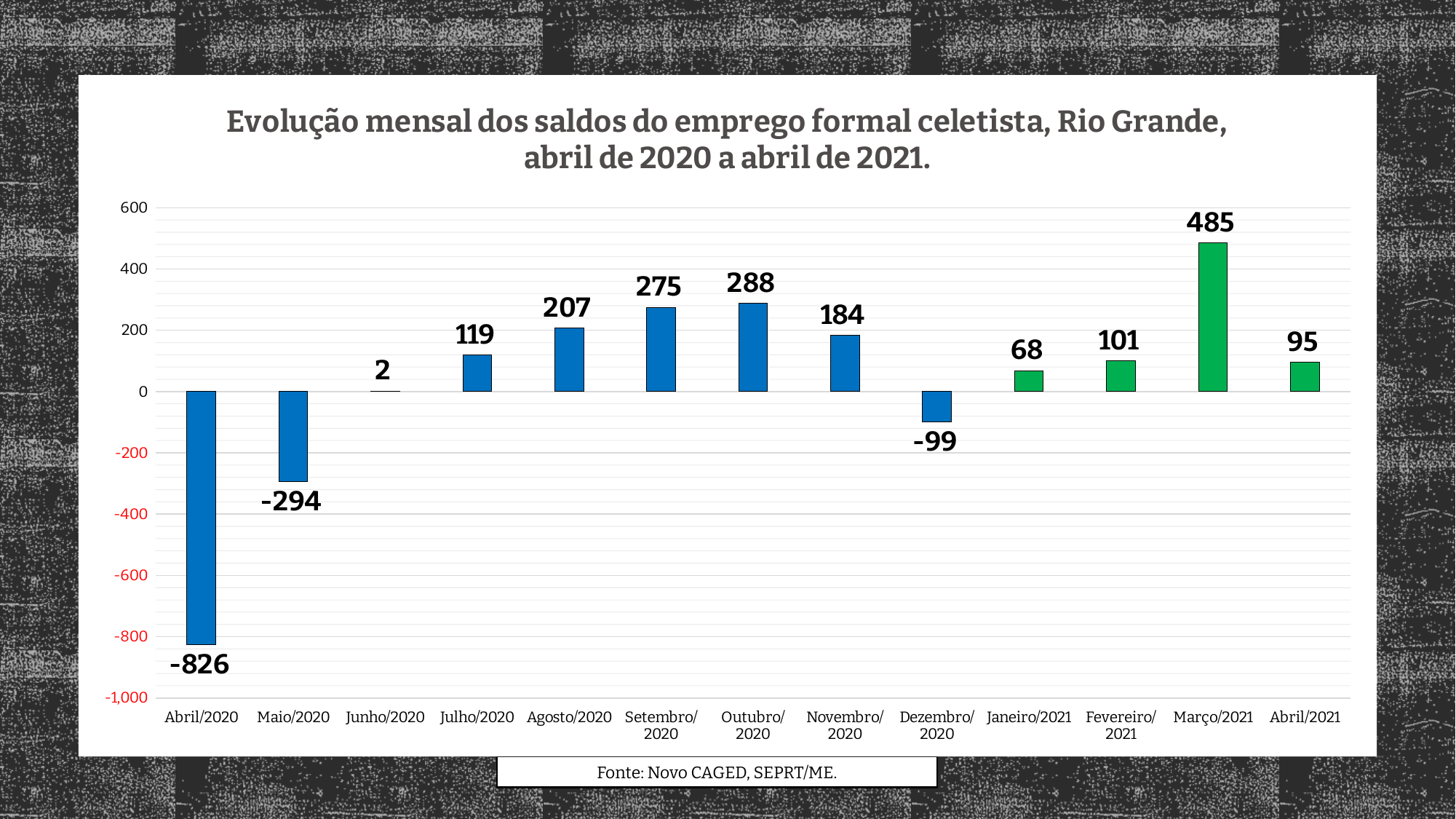

### Chart: Evolução mensal dos saldos do emprego formal celetista, Rio Grande, abril de 2020 a abril de 2021.

| Category |  |
|---|---|
| Abril/2020 | -826.0 |
| Maio/2020 | -294.0 |
| Junho/2020 | 2.0 |
| Julho/2020 | 119.0 |
| Agosto/2020 | 207.0 |
| Setembro/2020 | 275.0 |
| Outubro/2020 | 288.0 |
| Novembro/2020 | 184.0 |
| Dezembro/2020 | -99.0 |
| Janeiro/2021 | 68.0 |
| Fevereiro/2021 | 101.0 |
| Março/2021 | 485.0 |
| Abril/2021 | 95.0 |
Fonte: Novo CAGED, SEPRT/ME.